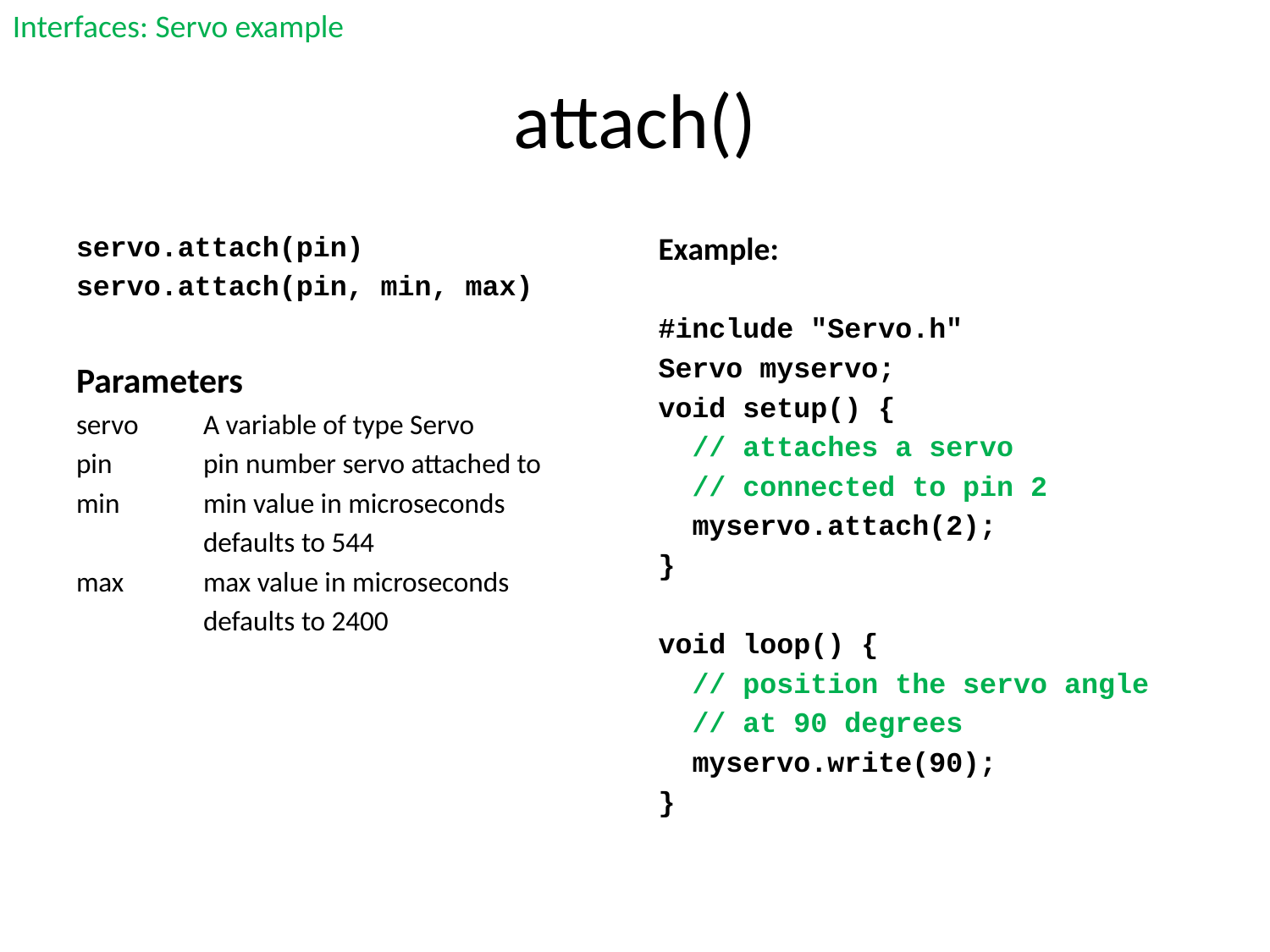

Interfaces: Servo example
# attach()
servo.attach(pin)
servo.attach(pin, min, max)

Parameters
servo	A variable of type Servo
pin	pin number servo attached to
min	min value in microseconds
	defaults to 544
max	max value in microseconds
	defaults to 2400

Example:
#include "Servo.h"
Servo myservo;
void setup() {
  // attaches a servo
  // connected to pin 2
  myservo.attach(2);
}

void loop() {
  // position the servo angle
  // at 90 degrees
  myservo.write(90);
}